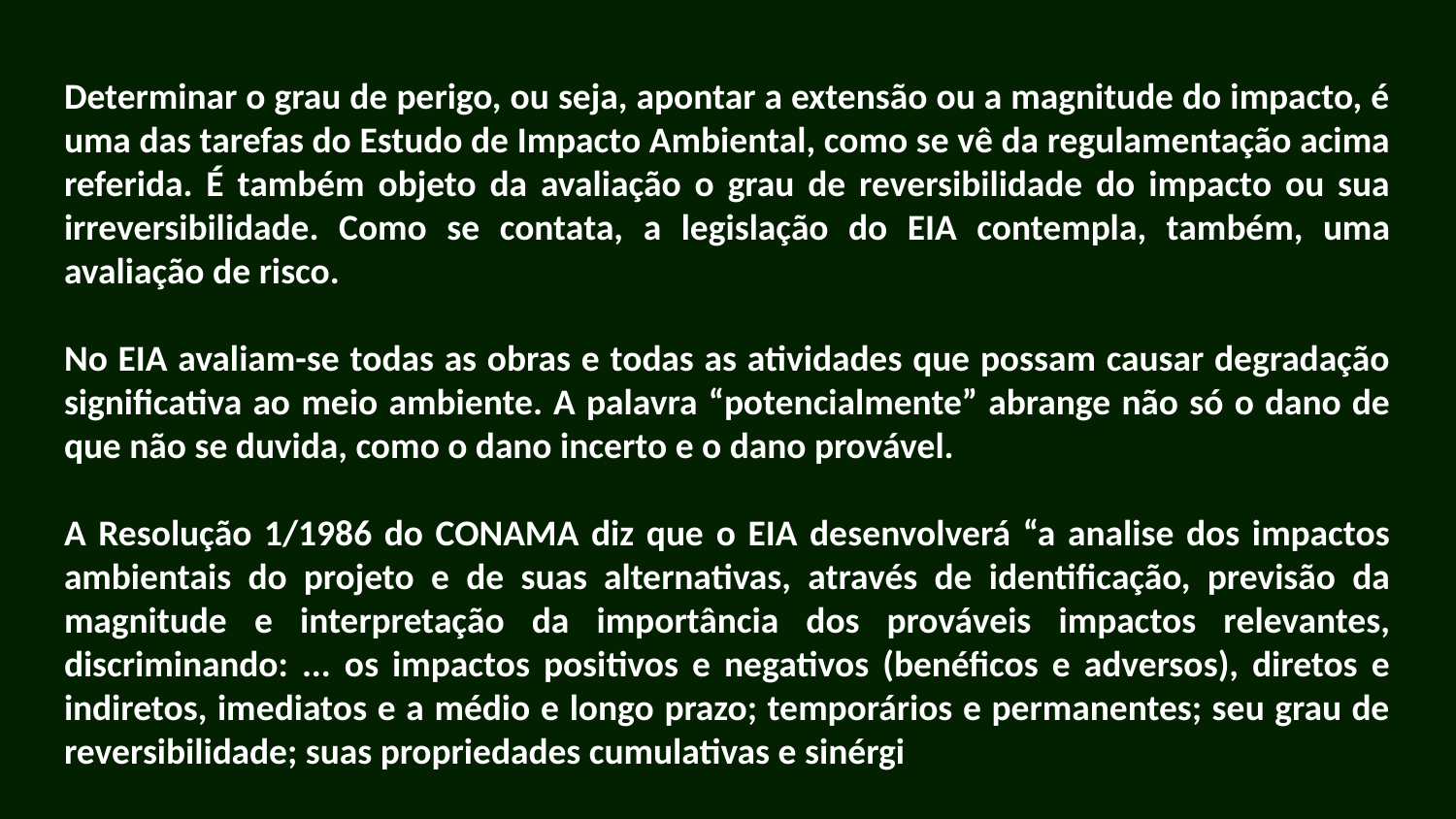

Determinar o grau de perigo, ou seja, apontar a extensão ou a magnitude do impacto, é uma das tarefas do Estudo de Impacto Ambiental, como se vê da regulamentação acima referida. É também objeto da avaliação o grau de reversibilidade do impacto ou sua irreversibilidade. Como se contata, a legislação do EIA contempla, também, uma avaliação de risco.

No EIA avaliam-se todas as obras e todas as atividades que possam causar degradação significativa ao meio ambiente. A palavra “potencialmente” abrange não só o dano de que não se duvida, como o dano incerto e o dano provável.

A Resolução 1/1986 do CONAMA diz que o EIA desenvolverá “a analise dos impactos ambientais do projeto e de suas alternativas, através de identificação, previsão da magnitude e interpretação da importância dos prováveis impactos relevantes, discriminando: ... os impactos positivos e negativos (benéficos e adversos), diretos e indiretos, imediatos e a médio e longo prazo; temporários e permanentes; seu grau de reversibilidade; suas propriedades cumulativas e sinérgi